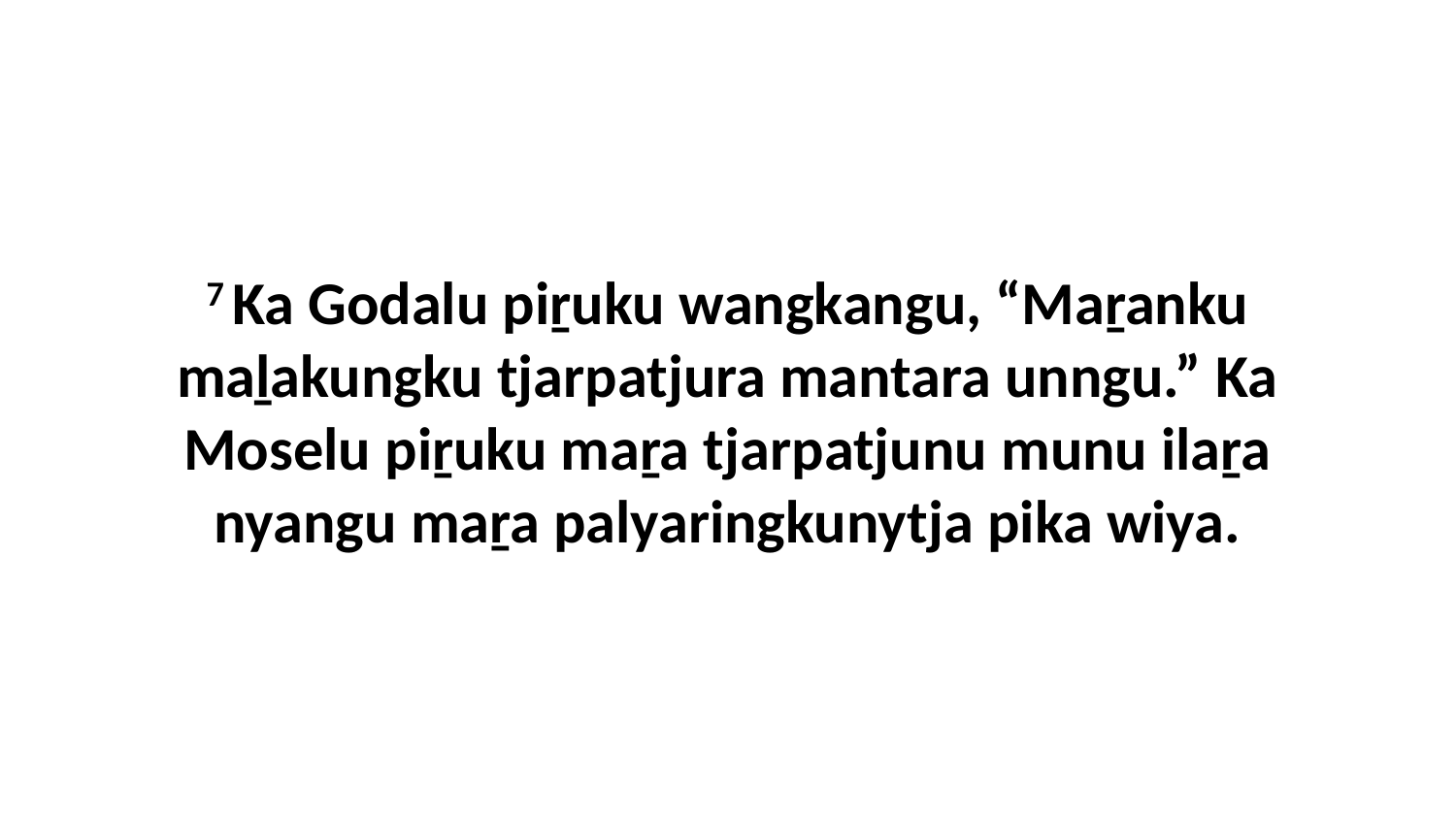

7 Ka Godalu piṟuku wangkangu, “Maṟanku maḻakungku tjarpatjura mantara unngu.” Ka Moselu piṟuku maṟa tjarpatjunu munu ilaṟa nyangu maṟa palyaringkunytja pika wiya.